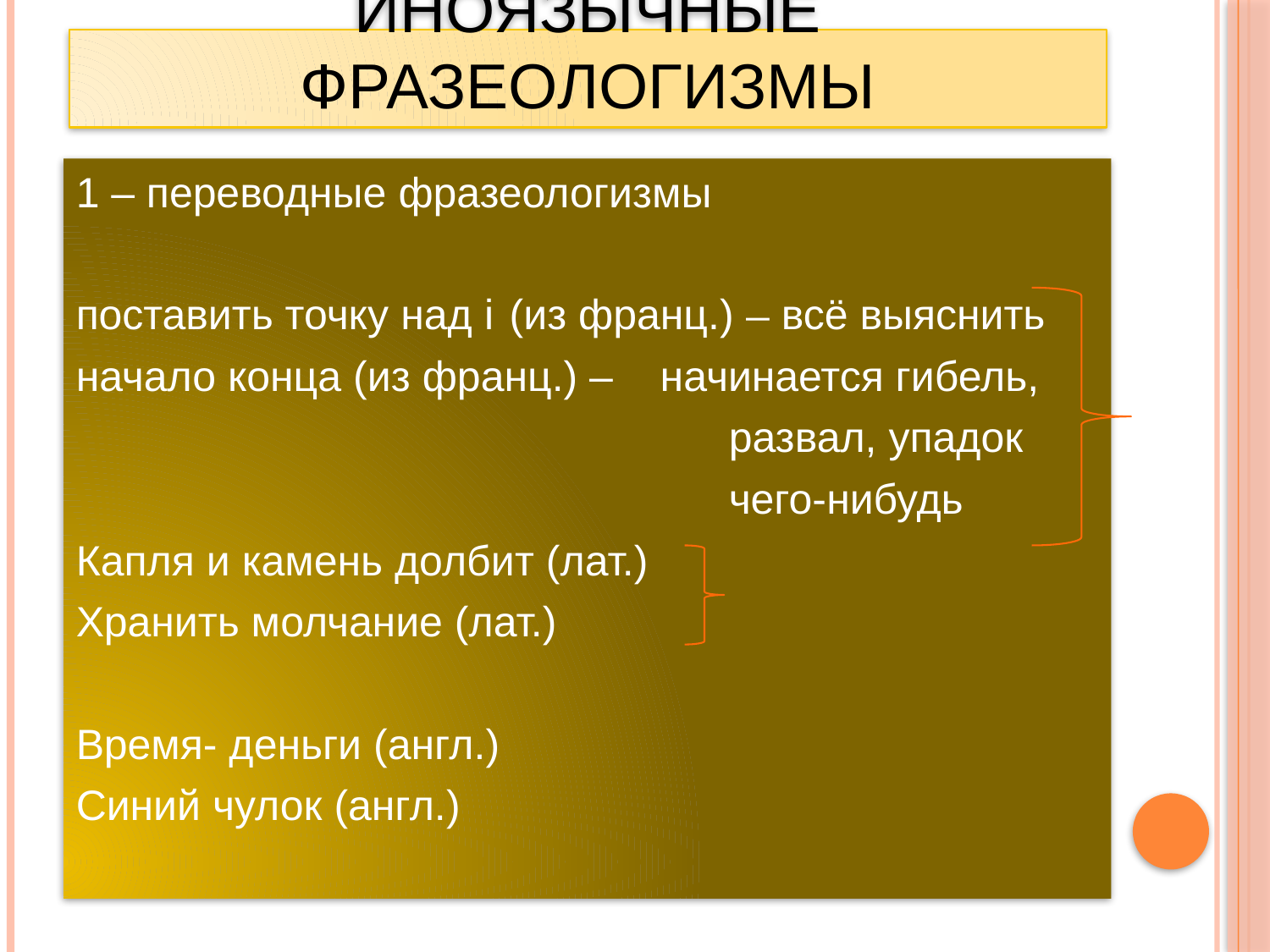

# Иноязычные фразеологизмы
1 – переводные фразеологизмы

поставить точку над i (из франц.) – всё выяснить
начало конца (из франц.) –    начинается гибель,
					         развал, упадок
					         чего-нибудь
Капля и камень долбит (лат.)
Хранить молчание (лат.)

Время- деньги (англ.)
Синий чулок (англ.)